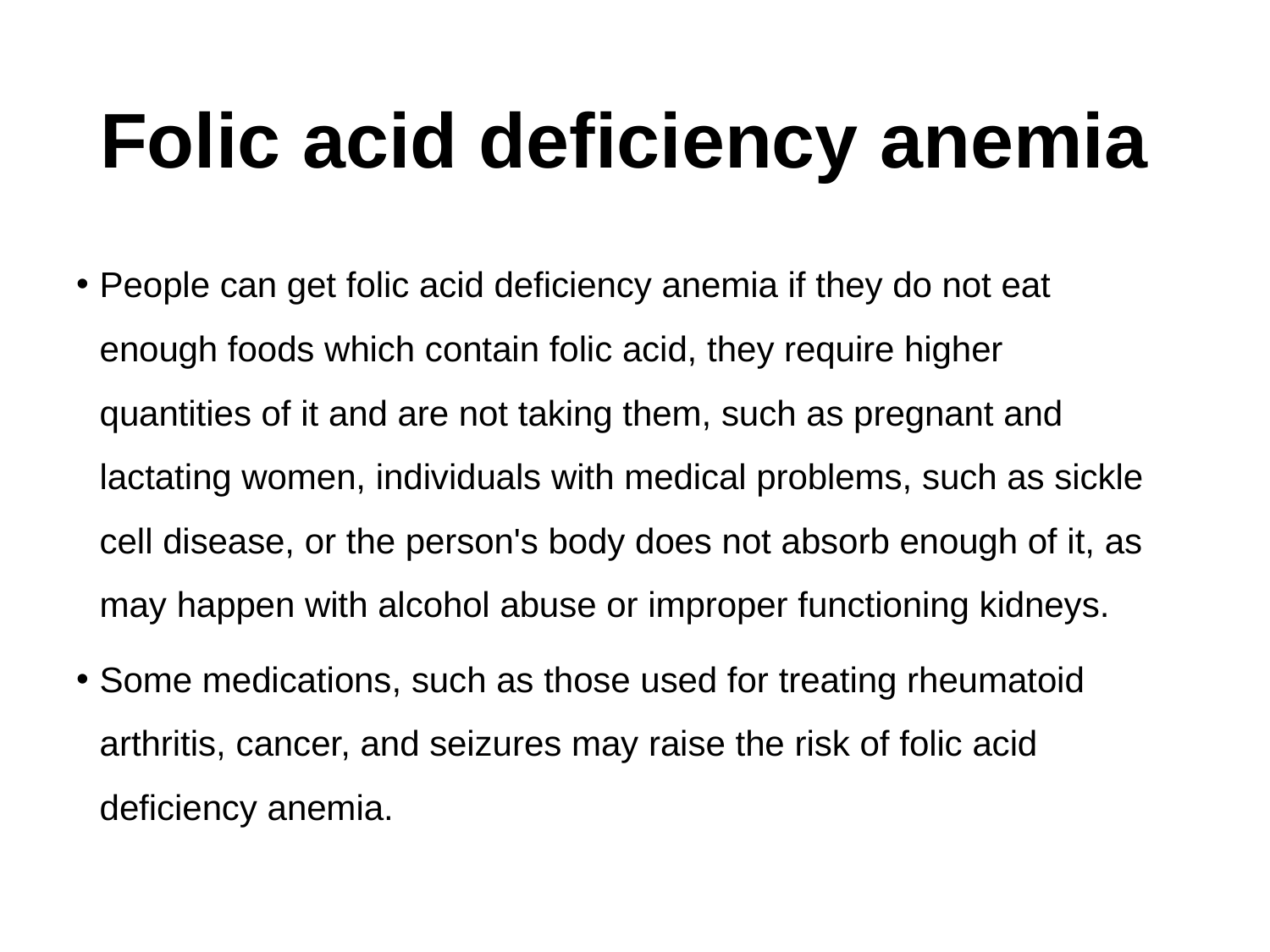

# Folic acid deficiency anemia
People can get folic acid deficiency anemia if they do not eat enough foods which contain folic acid, they require higher quantities of it and are not taking them, such as pregnant and lactating women, individuals with medical problems, such as sickle cell disease, or the person's body does not absorb enough of it, as may happen with alcohol abuse or improper functioning kidneys.
Some medications, such as those used for treating rheumatoid arthritis, cancer, and seizures may raise the risk of folic acid deficiency anemia.